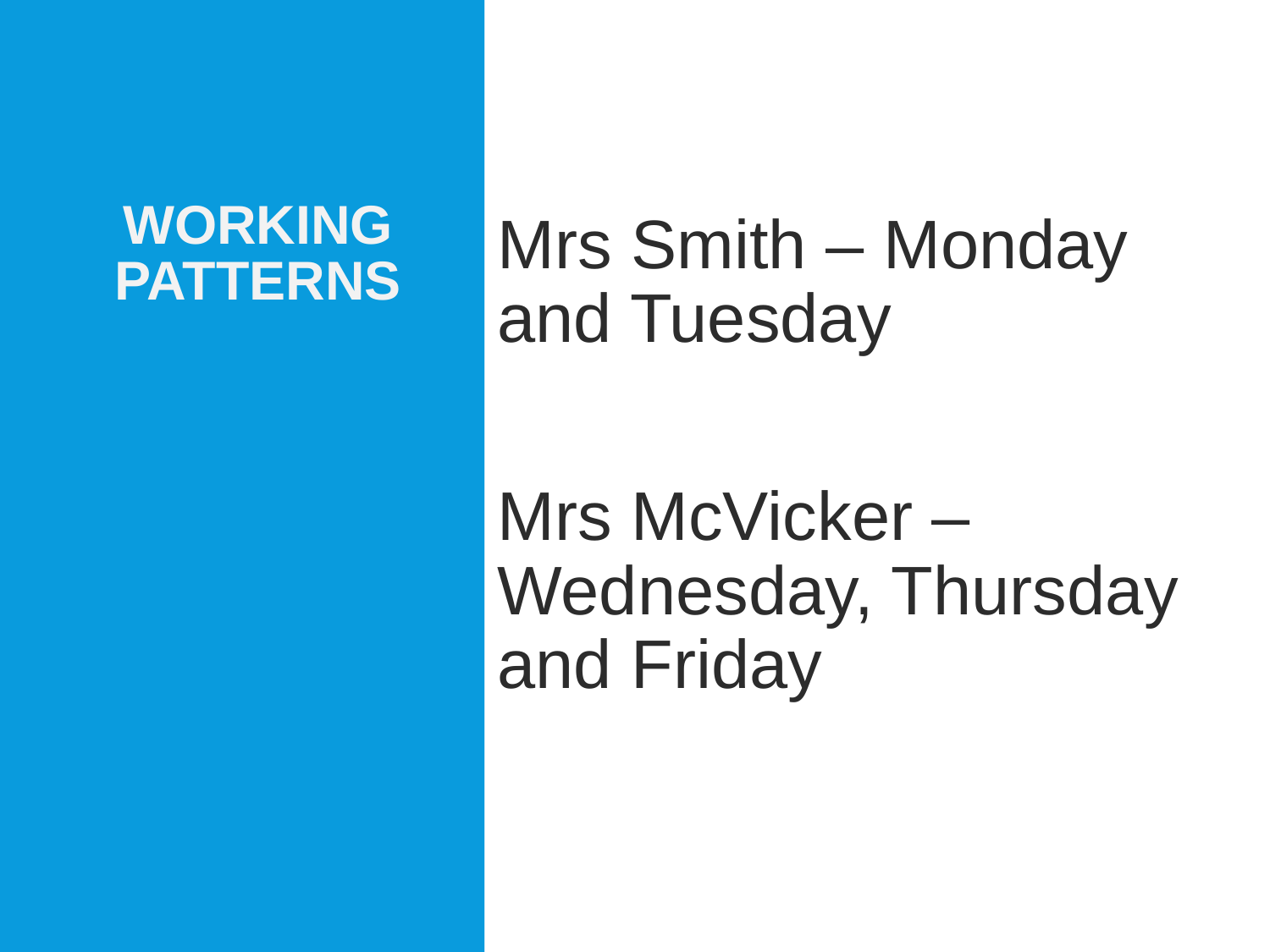

Mrs Smith – Monday and Tuesday

Mrs McVicker – Wednesday, Thursday and Friday
# Working patterns